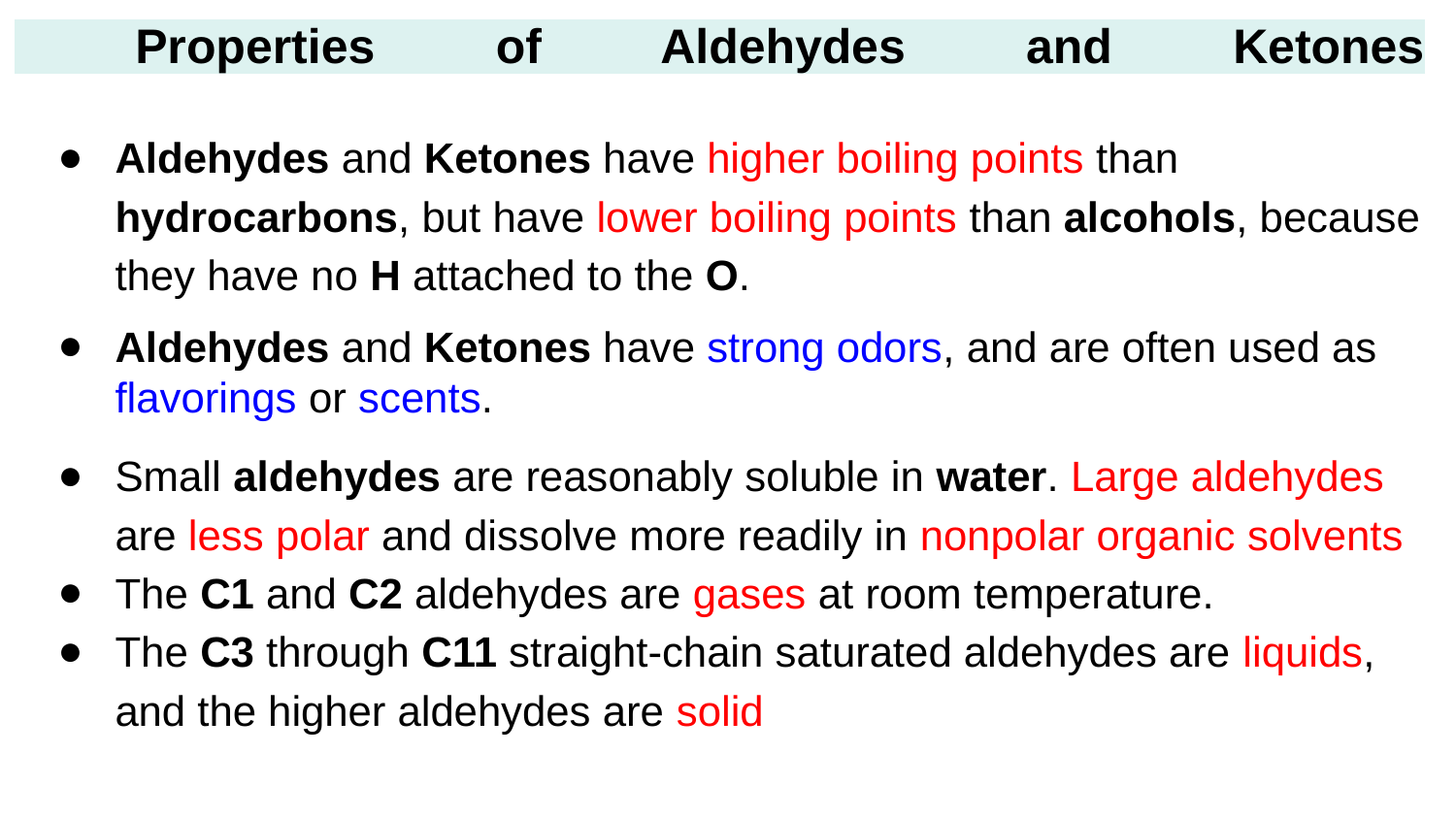

Properties of Aldehydes and Ketones

Aldehydes and Ketones have higher boiling points than hydrocarbons, but have lower boiling points than alcohols, because they have no H attached to the O.
Aldehydes and Ketones have strong odors, and are often used as flavorings or scents.
Small aldehydes are reasonably soluble in water. Large aldehydes are less polar and dissolve more readily in nonpolar organic solvents
The C1 and C2 aldehydes are gases at room temperature.
The C3 through C11 straight-chain saturated aldehydes are liquids, and the higher aldehydes are solid